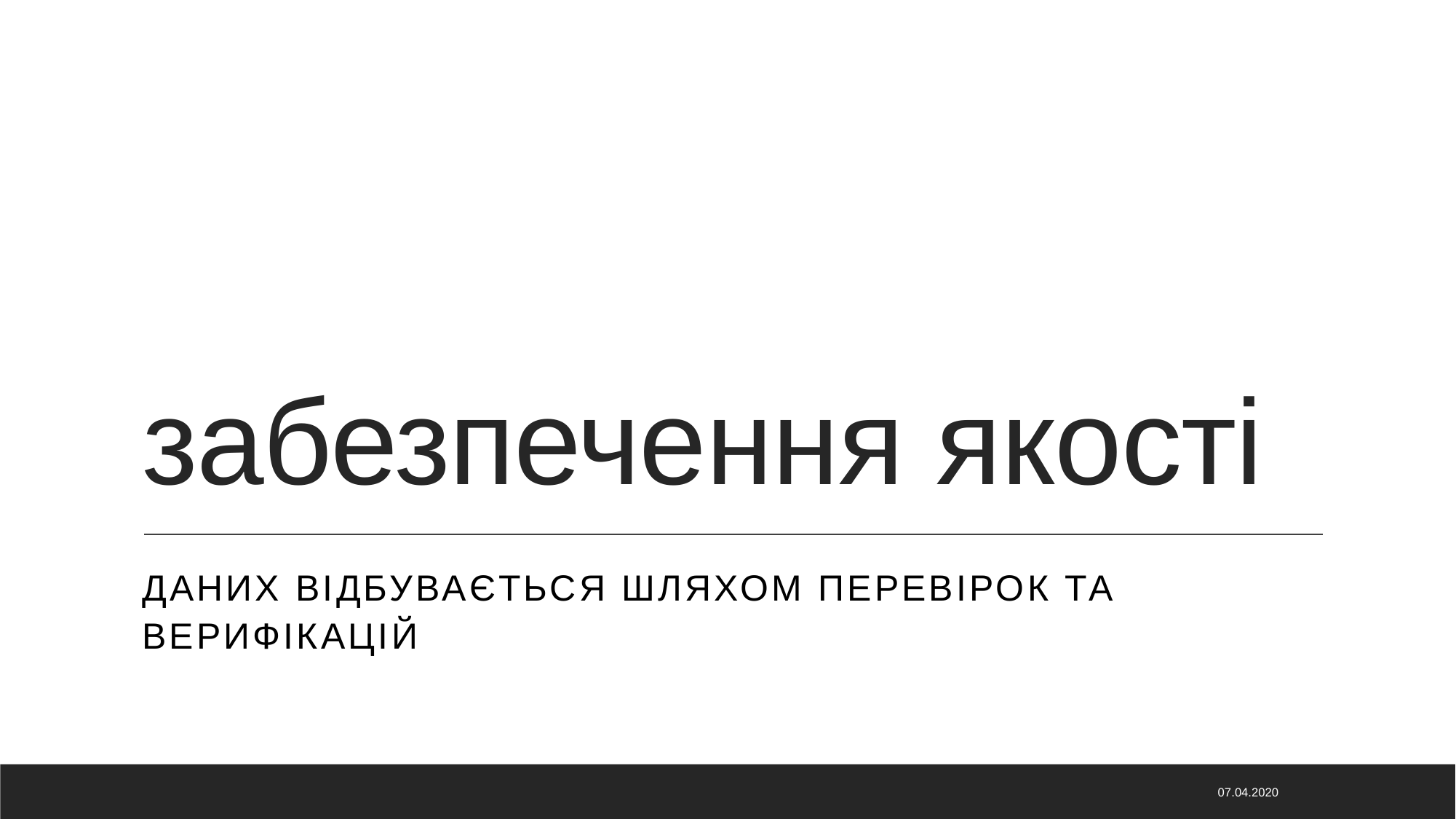

# забезпечення якості
даних відбувається шляхом перевірок та верифікацій
07.04.2020